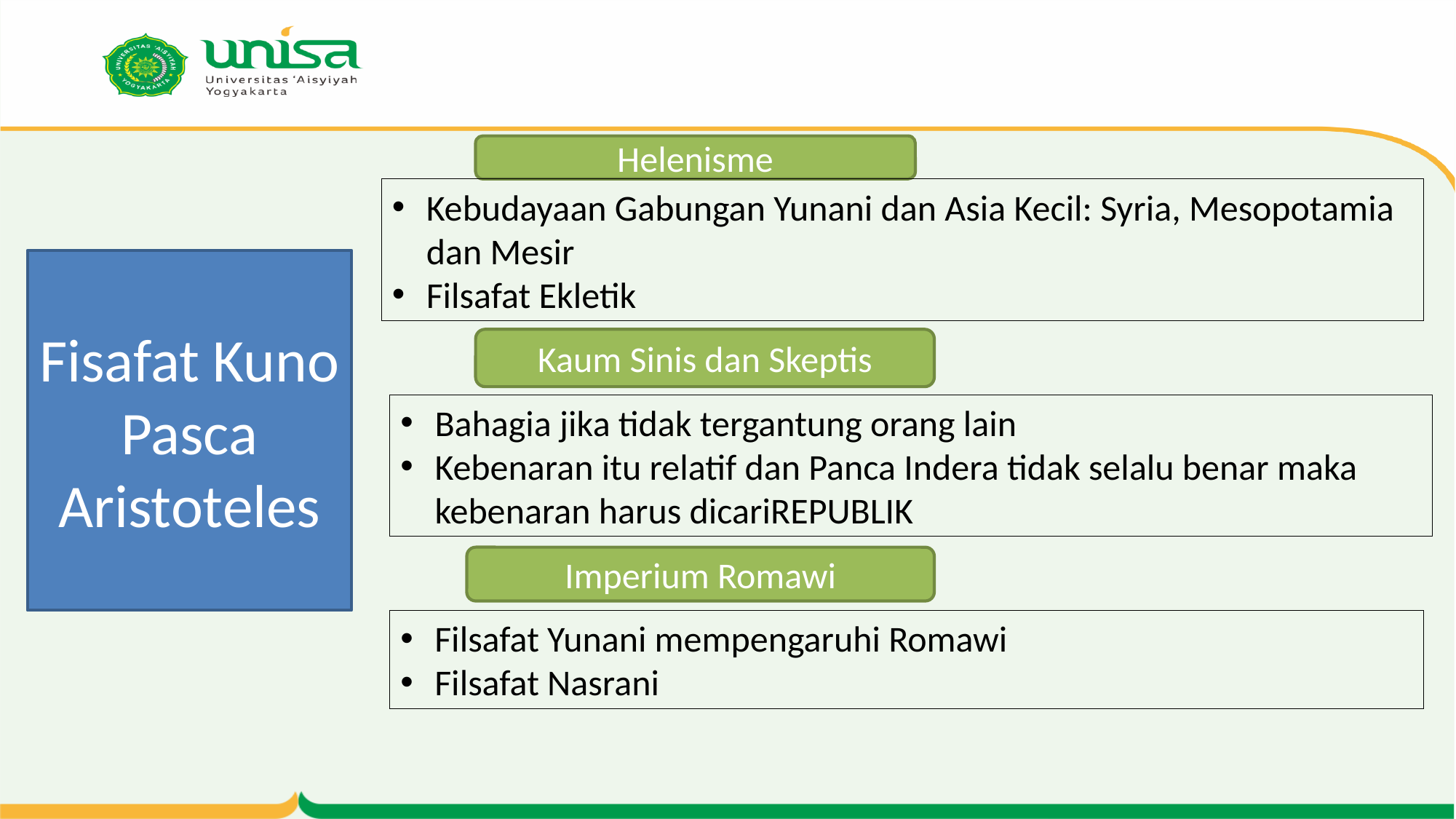

Helenisme
Kebudayaan Gabungan Yunani dan Asia Kecil: Syria, Mesopotamia dan Mesir
Filsafat Ekletik
Fisafat Kuno Pasca Aristoteles
Kaum Sinis dan Skeptis
Bahagia jika tidak tergantung orang lain
Kebenaran itu relatif dan Panca Indera tidak selalu benar maka kebenaran harus dicariREPUBLIK
Imperium Romawi
Filsafat Yunani mempengaruhi Romawi
Filsafat Nasrani